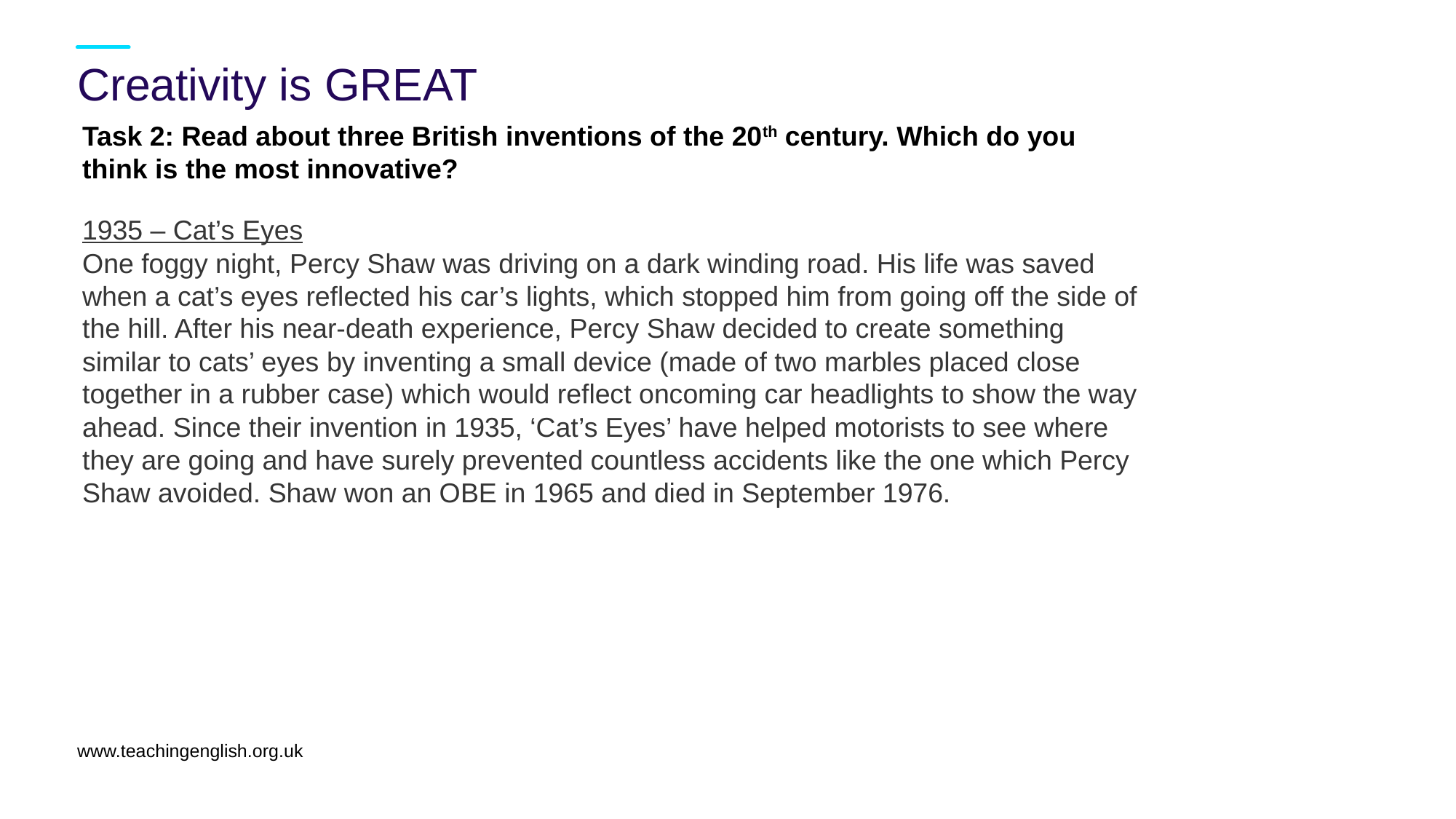

# Creativity is GREAT
Task 2: Read about three British inventions of the 20th century. Which do you think is the most innovative?
1935 – Cat’s Eyes
One foggy night, Percy Shaw was driving on a dark winding road. His life was saved when a cat’s eyes reflected his car’s lights, which stopped him from going off the side of the hill. After his near-death experience, Percy Shaw decided to create something similar to cats’ eyes by inventing a small device (made of two marbles placed close together in a rubber case) which would reflect oncoming car headlights to show the way ahead. Since their invention in 1935, ‘Cat’s Eyes’ have helped motorists to see where they are going and have surely prevented countless accidents like the one which Percy Shaw avoided. Shaw won an OBE in 1965 and died in September 1976.

www.teachingenglish.org.uk